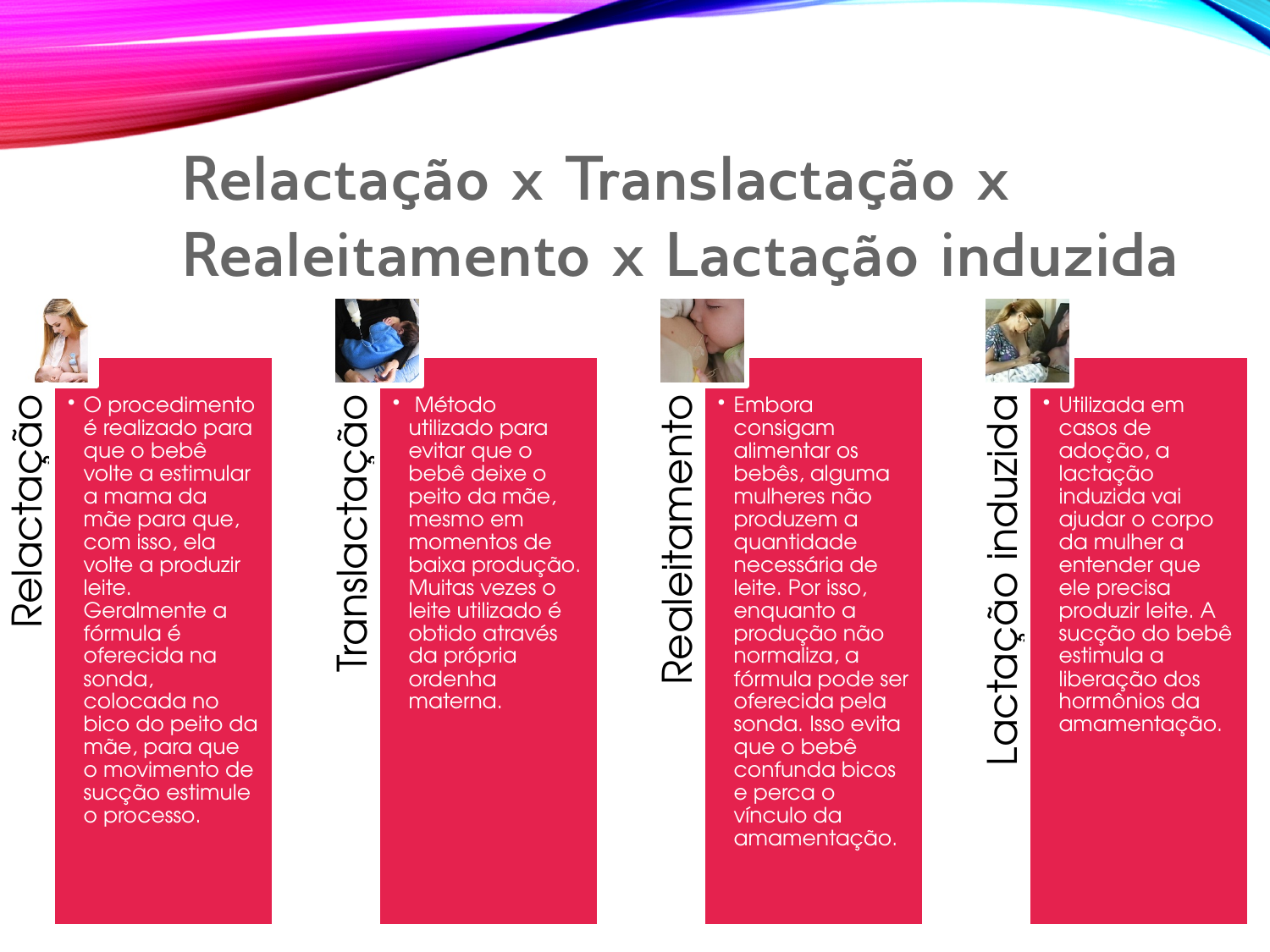

Relactação x Translactação x Realeitamento x Lactação induzida
Relactação
O procedimento é realizado para que o bebê volte a estimular a mama da mãe para que, com isso, ela volte a produzir leite. Geralmente a fórmula é oferecida na sonda, colocada no bico do peito da mãe, para que o movimento de sucção estimule o processo.
Translactação
 Método utilizado para evitar que o bebê deixe o peito da mãe, mesmo em momentos de baixa produção. Muitas vezes o leite utilizado é obtido através da própria ordenha materna.
Realeitamento
Embora consigam alimentar os bebês, alguma mulheres não produzem a quantidade necessária de leite. Por isso, enquanto a produção não normaliza, a fórmula pode ser oferecida pela sonda. Isso evita que o bebê confunda bicos e perca o vínculo da amamentação.
Lactação induzida
Utilizada em casos de adoção, a lactação induzida vai ajudar o corpo da mulher a entender que ele precisa produzir leite. A sucção do bebê estimula a liberação dos hormônios da amamentação.